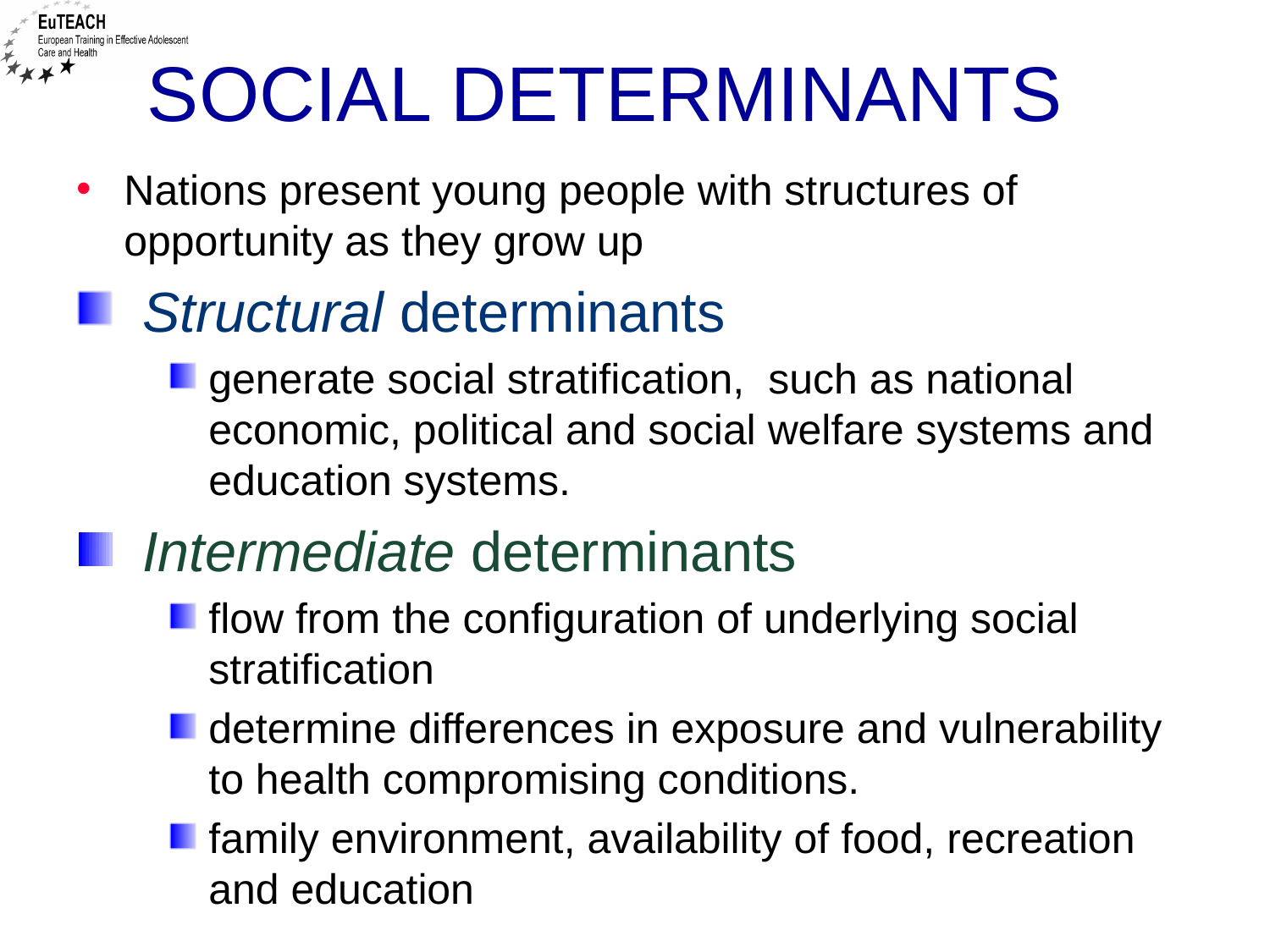

# SOCIAL DETERMINANTS
Nations present young people with structures of opportunity as they grow up
Structural determinants
generate social stratification,  such as national economic, political and social welfare systems and education systems.
Intermediate determinants
flow from the configuration of underlying social stratification
determine differences in exposure and vulnerability to health compromising conditions.
family environment, availability of food, recreation and education